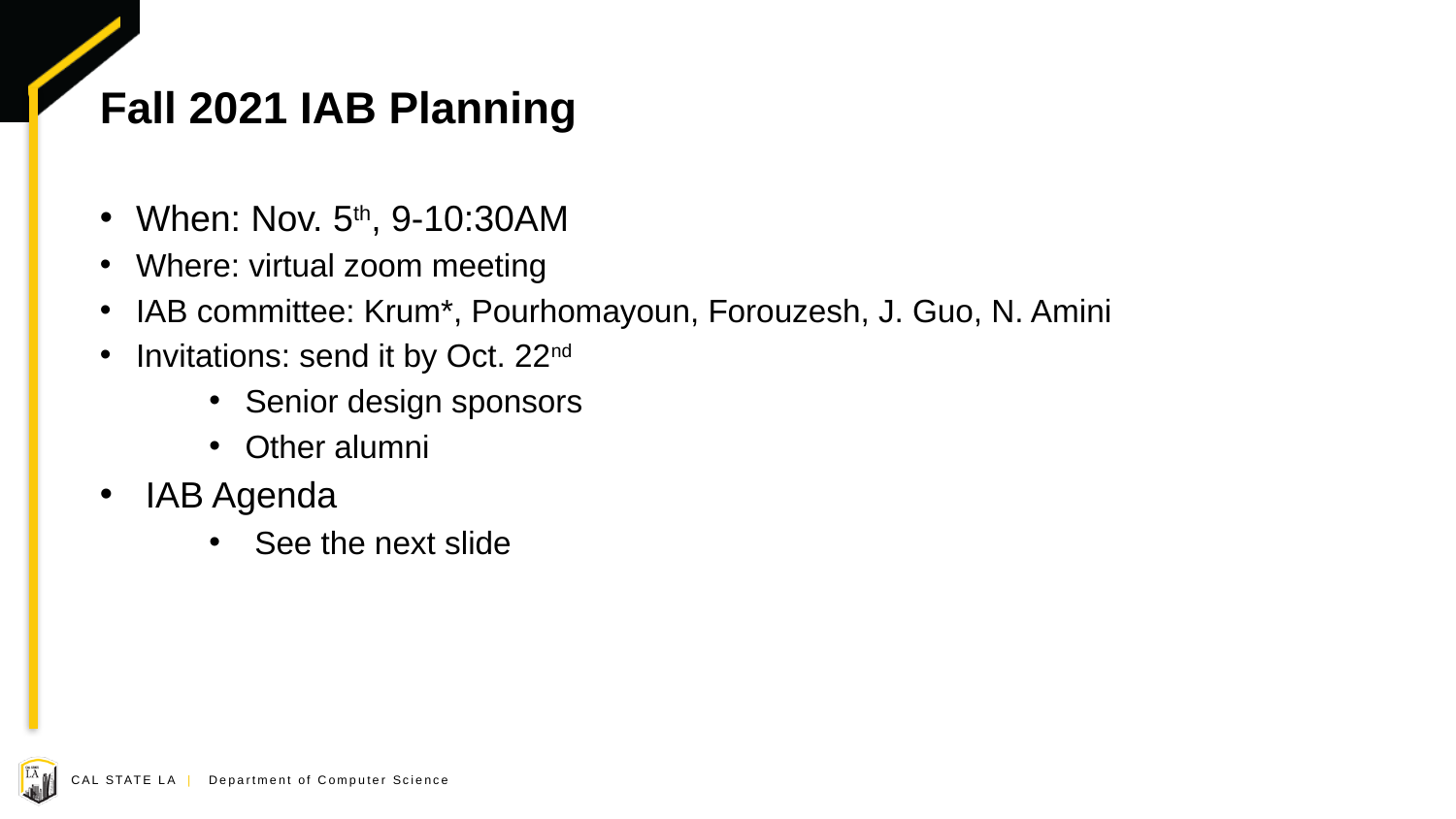

# Fall 2021 IAB Planning
When: Nov. 5th, 9-10:30AM
Where: virtual zoom meeting
IAB committee: Krum*, Pourhomayoun, Forouzesh, J. Guo, N. Amini
Invitations: send it by Oct. 22nd
Senior design sponsors
Other alumni
IAB Agenda
See the next slide